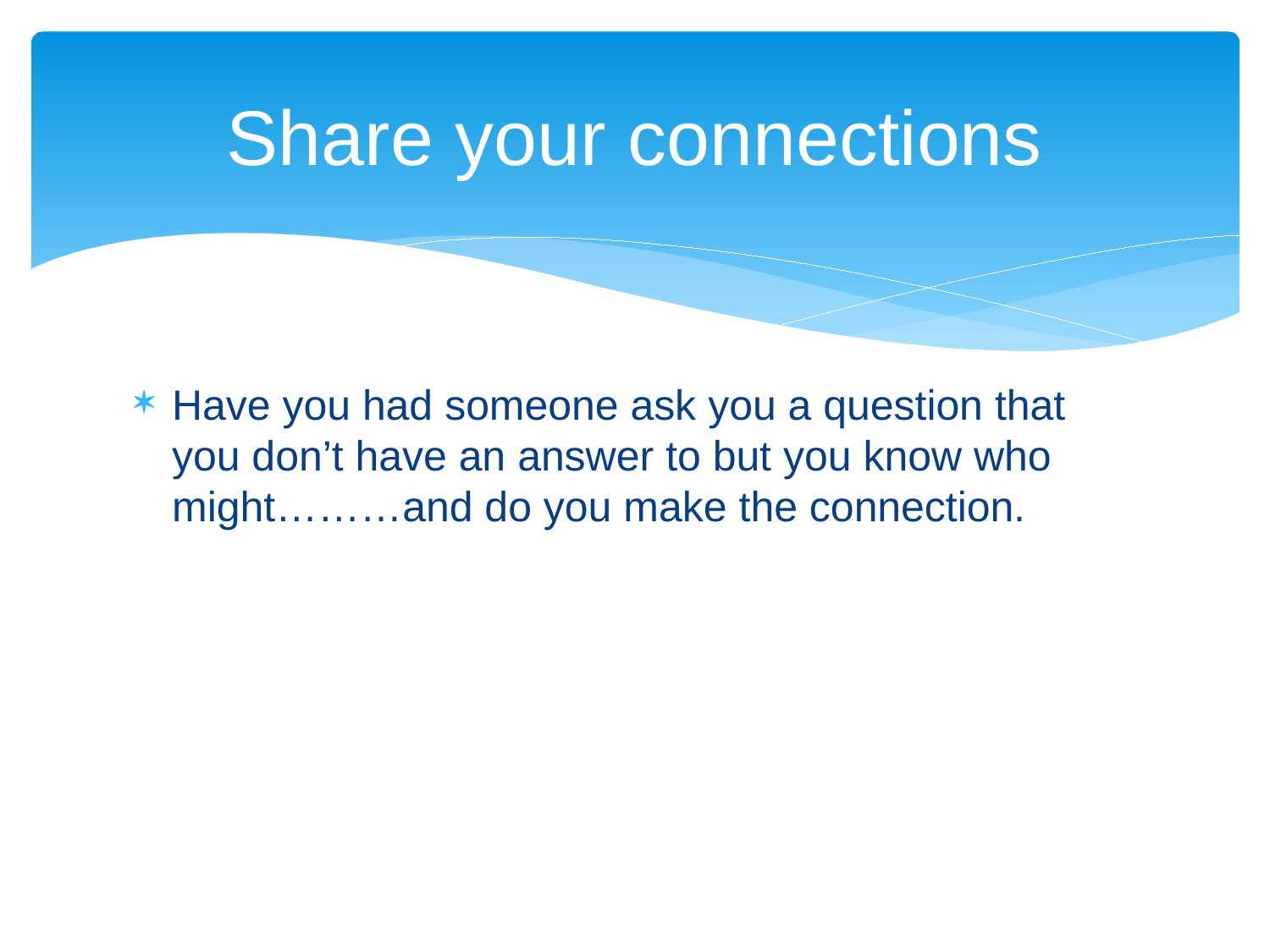

# Share your connections
Have you had someone ask you a question that you don’t have an answer to but you know who might………and do you make the connection.